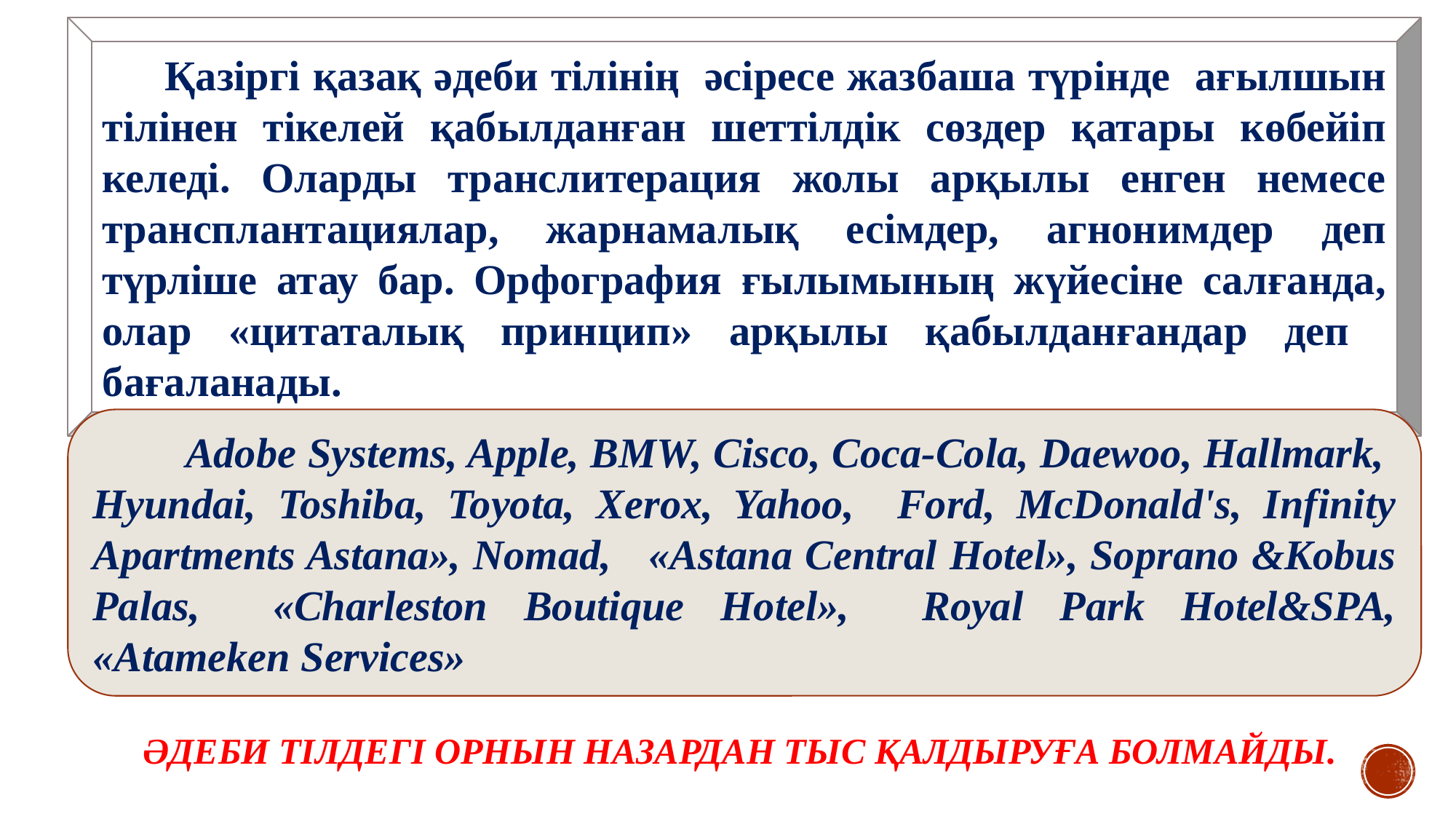

Қазіргі қазақ әдеби тілінің  әсіресе жазбаша түрінде  ағылшын тілінен тікелей қабылданған шеттілдік сөздер қатары көбейіп келеді. Оларды транслитерация жолы арқылы енген немесе трансплантациялар, жарнамалық есімдер, агнонимдер деп түрліше атау бар. Орфография ғылымының жүйесіне салғанда, олар «цитаталық принцип» арқылы қабылданғандар деп  бағаланады.
        Adobe Systems, Apple, BMW, Cisco, Coca-Cola, Daewoo, Hallmark,  Hyundai, Toshiba, Toyota, Xerox, Yahoo,  Ford, McDonald's, Infinity Apartments Astana», Nomad,   «Astana Central Hotel», Soprano &Kobus Palas,  «Сharleston Boutique Hotel»,  Royal Park Hotel&SPA, «Atameken Services»
ӘДЕБИ ТІЛДЕГІ ОРНЫН НАЗАРДАН ТЫС ҚАЛДЫРУҒА БОЛМАЙДЫ.